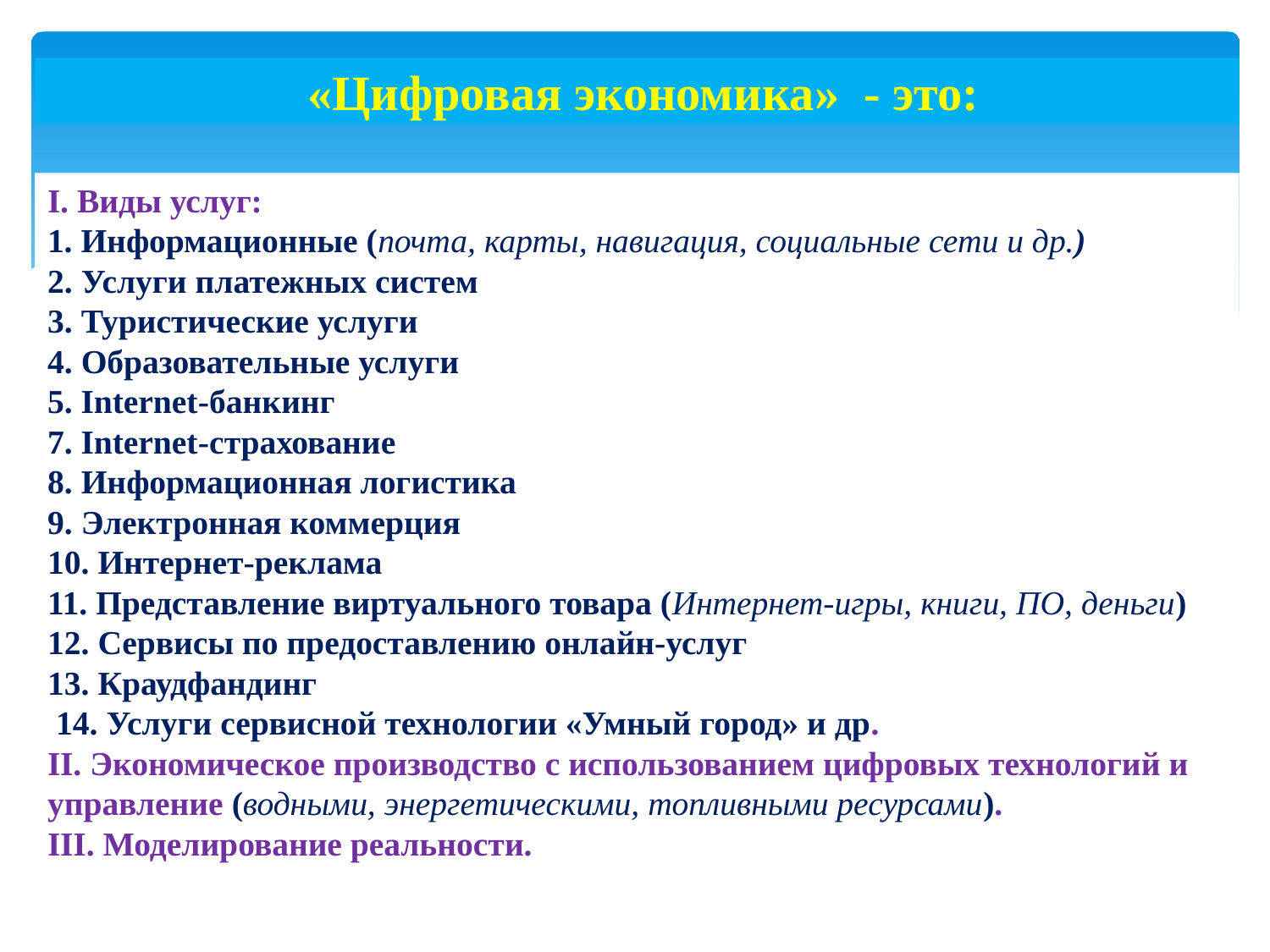

# «Цифровая экономика»  - это:

I. Виды услуг:
1. Информационные (почта, карты, навигация, социальные сети и др.)
2. Услуги платежных систем
3. Туристические услуги
4. Образовательные услуги
5. Internet-банкинг
7. Internet-страхование
8. Информационная логистика
9. Электронная коммерция
10. Интернет-реклама
11. Представление виртуального товара (Интернет-игры, книги, ПО, деньги)
12. Сервисы по предоставлению онлайн-услуг
13. Краудфандинг
 14. Услуги сервисной технологии «Умный город» и др.
II. Экономическое производство с использованием цифровых технологий и  управление (водными, энергетическими, топливными ресурсами).
III. Моделирование реальности.